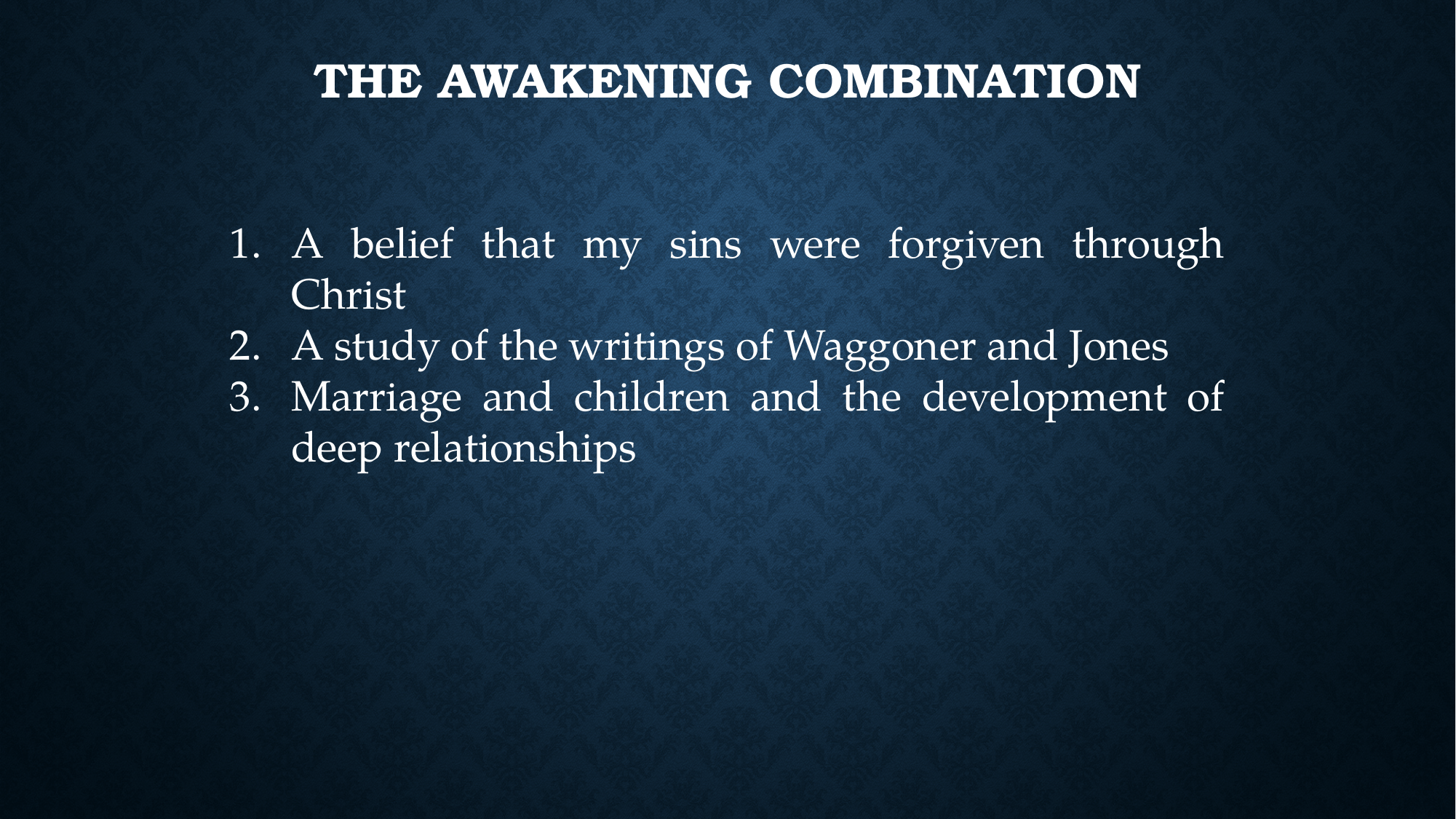

# The Awakening Combination
A belief that my sins were forgiven through Christ
A study of the writings of Waggoner and Jones
Marriage and children and the development of deep relationships